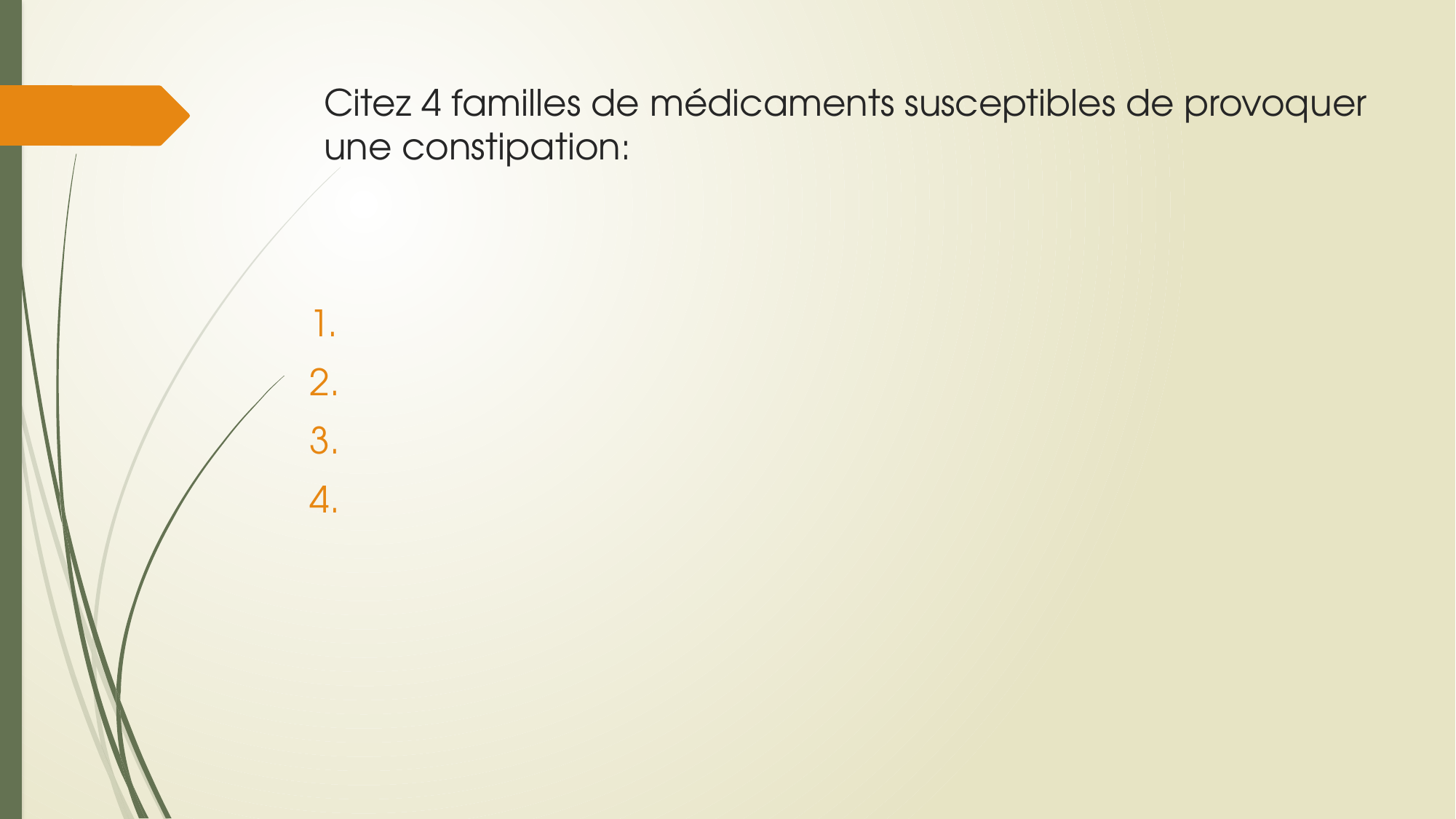

# Citez 4 familles de médicaments susceptibles de provoquer une constipation:

2.
3.
4.